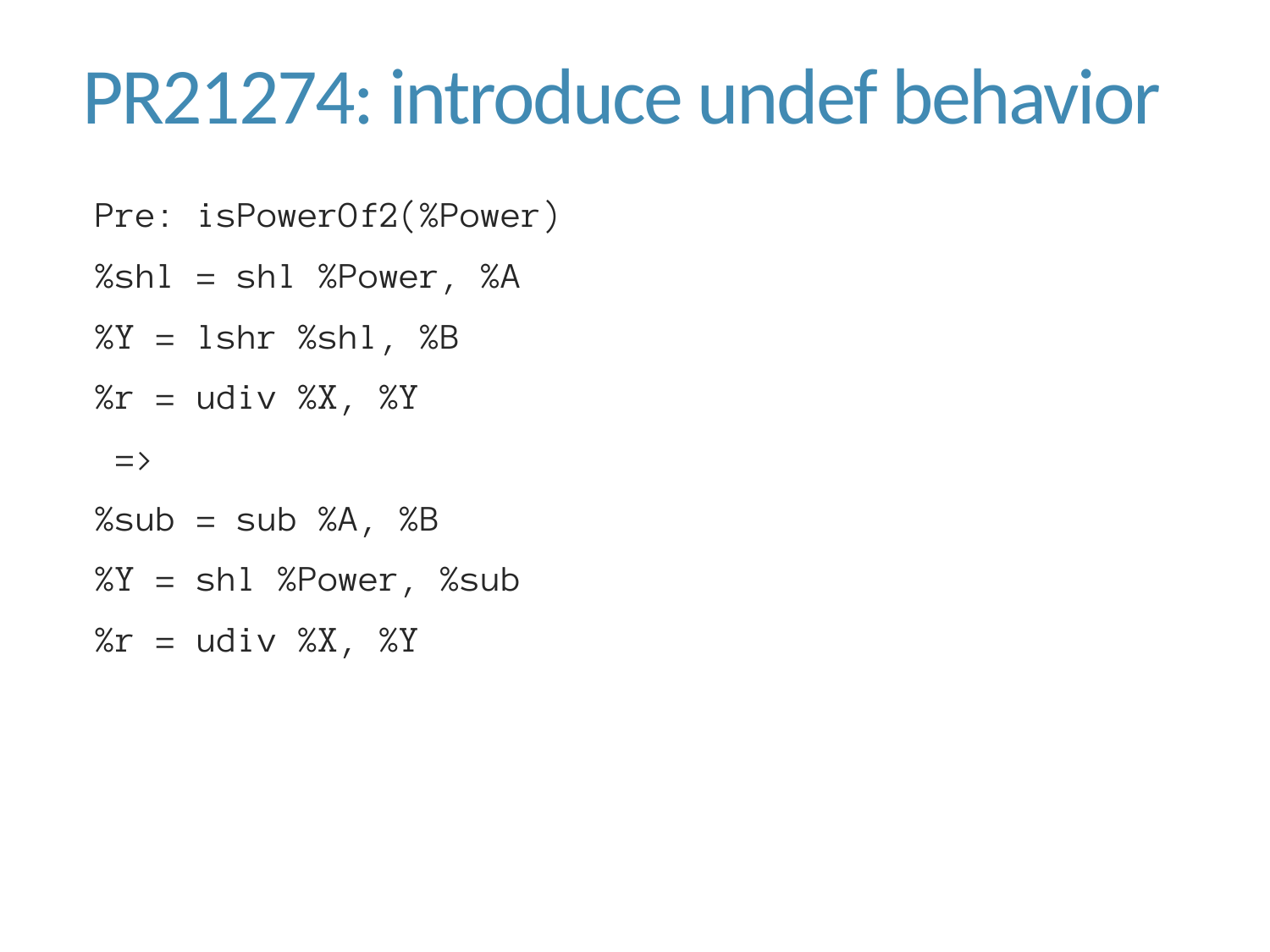

# PR21274: introduce undef behavior
Pre: isPowerOf2(%Power)
%shl = shl %Power, %A
%Y = lshr %shl, %B
%r = udiv %X, %Y
 =>
%sub = sub %A, %B
%Y = shl %Power, %sub
%r = udiv %X, %Y